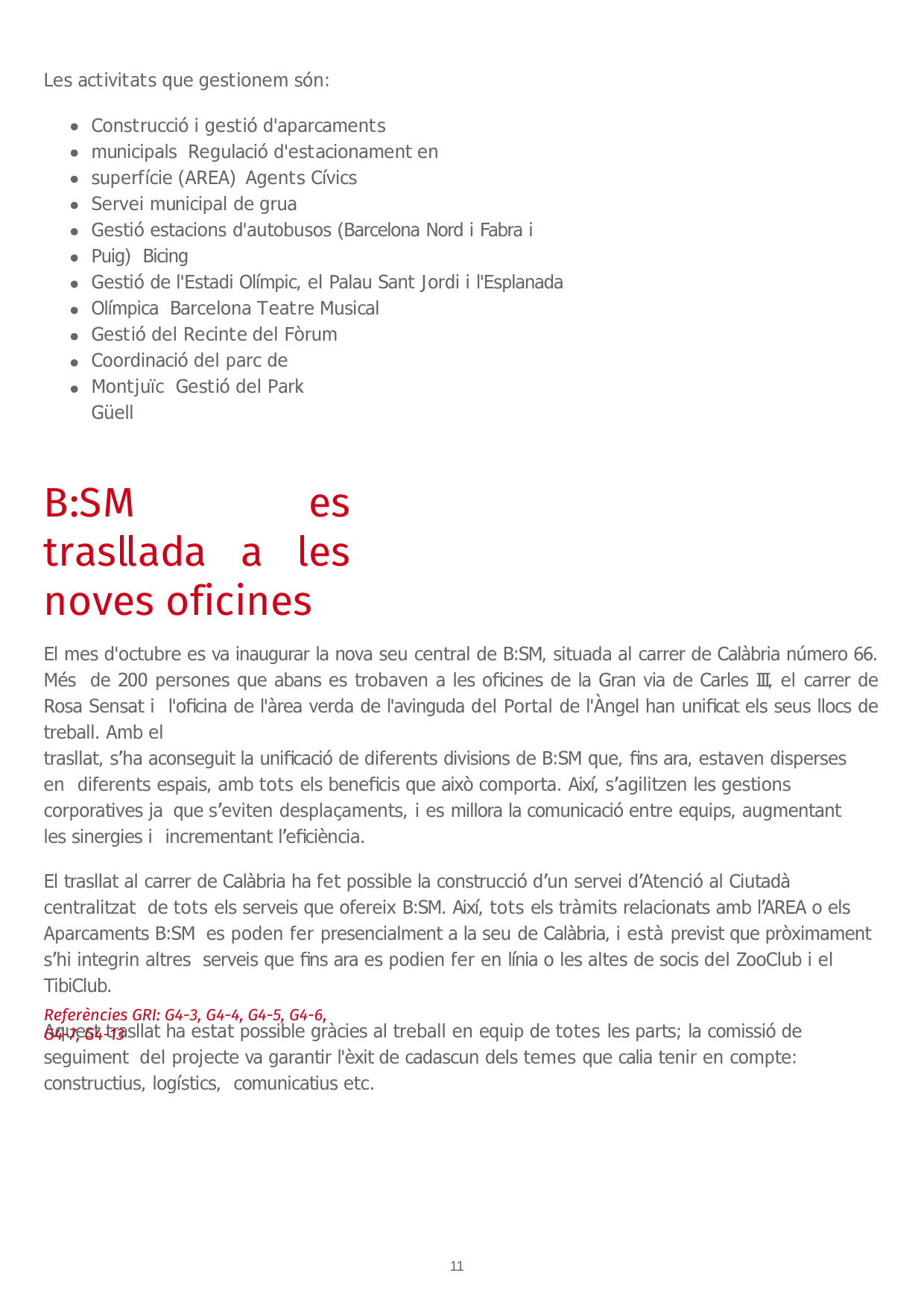

Les activitats que gestionem són:

Construcció i gestió d'aparcaments municipals  Regulació d'estacionament en superfície (AREA)  Agents Cívics
Servei municipal de grua
Gestió estacions d'autobusos (Barcelona Nord i Fabra i Puig)  Bicing
Gestió de l'Estadi Olímpic, el Palau Sant Jordi i l'Esplanada Olímpica  Barcelona Teatre Musical
Gestió del Recinte del Fòrum  Coordinació del parc de Montjuïc  Gestió del Park Güell

B:SM es trasllada a les noves oficines
El mes d'octubre es va inaugurar la nova seu central de B:SM, situada al carrer de Calàbria número 66. Més  de 200 persones que abans es trobaven a les oficines de la Gran via de Carles III, el carrer de Rosa Sensat i  l'oficina de l'àrea verda de l'avinguda del Portal de l'Àngel han unificat els seus llocs de treball. Amb el
trasllat, s’ha aconseguit la unificació de diferents divisions de B:SM que, fins ara, estaven disperses en  diferents espais, amb tots els beneficis que això comporta. Així, s’agilitzen les gestions corporatives ja  que s’eviten desplaçaments, i es millora la comunicació entre equips, augmentant les sinergies i  incrementant l’eficiència.

El trasllat al carrer de Calàbria ha fet possible la construcció d’un servei d’Atenció al Ciutadà centralitzat  de tots els serveis que ofereix B:SM. Així, tots els tràmits relacionats amb l’AREA o els Aparcaments B:SM  es poden fer presencialment a la seu de Calàbria, i està previst que pròximament s’hi integrin altres  serveis que fins ara es podien fer en línia o les altes de socis del ZooClub i el TibiClub.

Aquest trasllat ha estat possible gràcies al treball en equip de totes les parts; la comissió de seguiment  del projecte va garantir l'èxit de cadascun dels temes que calia tenir en compte: constructius, logístics,  comunicatius etc.

Referències GRI: G4-3, G4-4, G4-5, G4-6, G4-7, G4-13
11